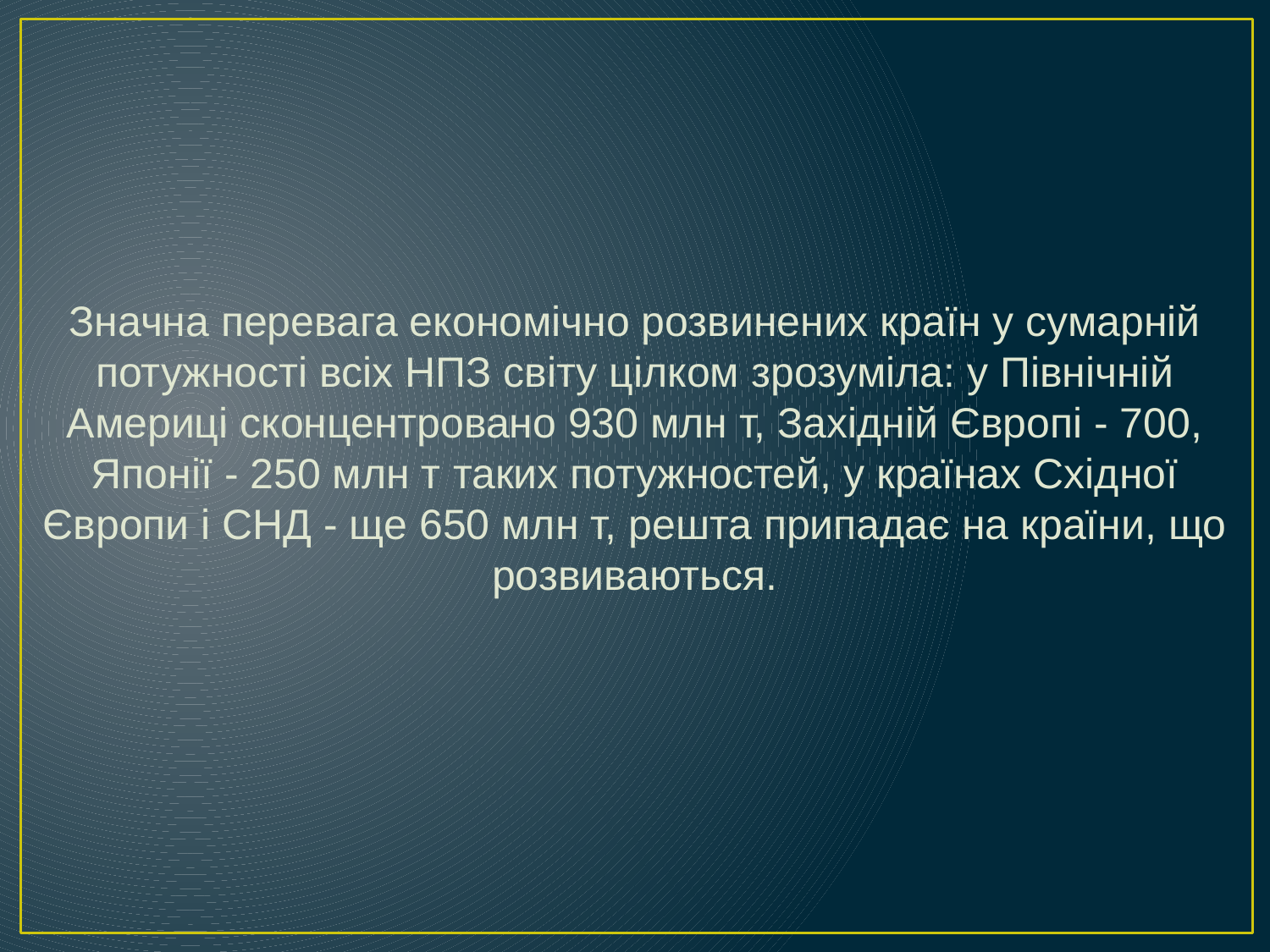

Значна перевага економічно розвинених країн у сумарній потужності всіх НПЗ світу цілком зрозуміла: у Північній Америці сконцентровано 930 млн т, Західній Європі - 700, Японії - 250 млн т таких потужностей, у країнах Східної Європи і СНД - ще 650 млн т, решта припадає на країни, що розвиваються.